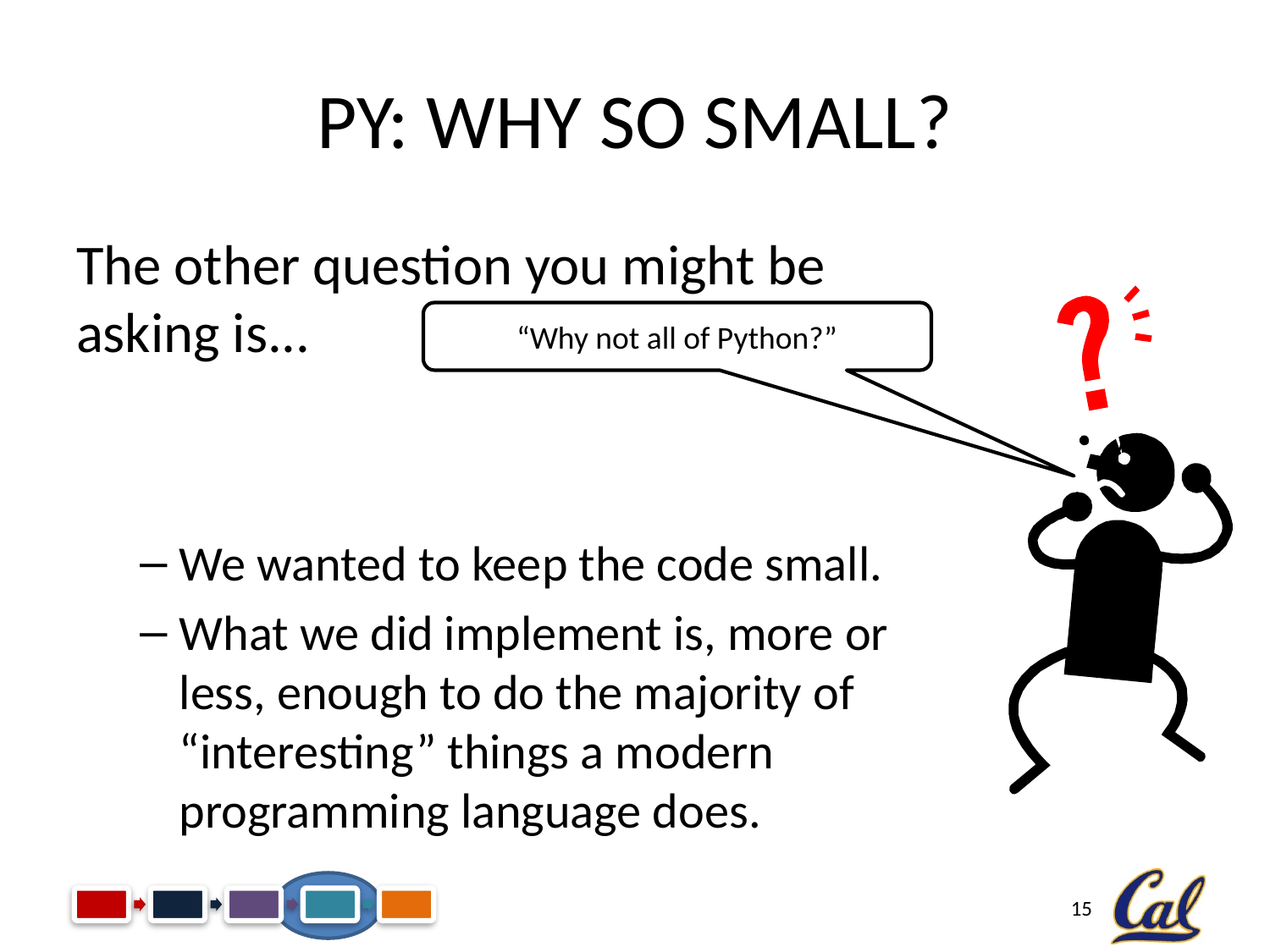

# Py: Why so Small?
The other question you might be asking is...

We wanted to keep the code small.
What we did implement is, more or less, enough to do the majority of “interesting” things a modern programming language does.

“Why not all of Python?”